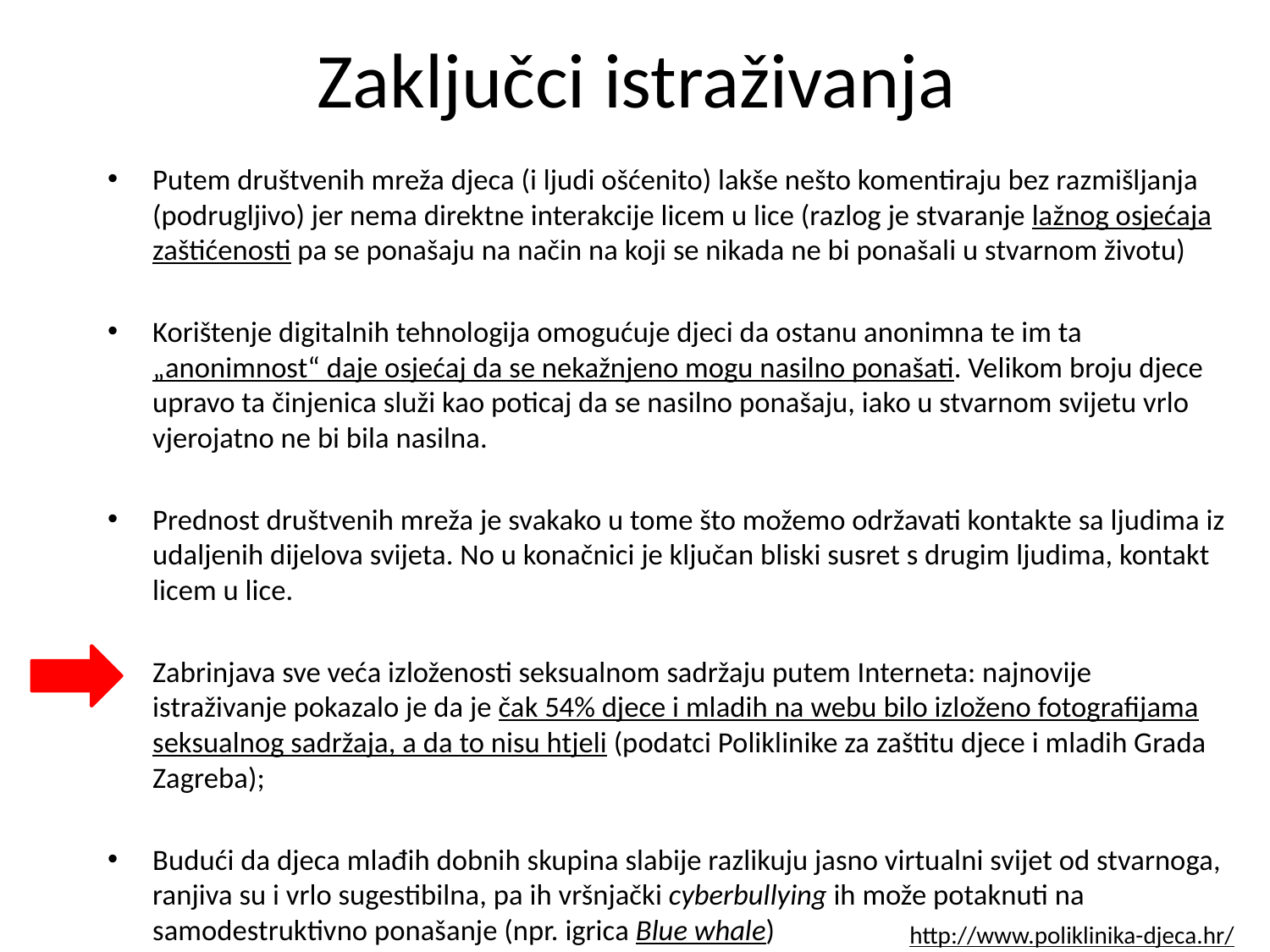

# Zaključci istraživanja
Putem društvenih mreža djeca (i ljudi ošćenito) lakše nešto komentiraju bez razmišljanja (podrugljivo) jer nema direktne interakcije licem u lice (razlog je stvaranje lažnog osjećaja zaštićenosti pa se ponašaju na način na koji se nikada ne bi ponašali u stvarnom životu)

Korištenje digitalnih tehnologija omogućuje djeci da ostanu anonimna te im ta „anonimnost“ daje osjećaj da se nekažnjeno mogu nasilno ponašati. Velikom broju djece upravo ta činjenica služi kao poticaj da se nasilno ponašaju, iako u stvarnom svijetu vrlo vjerojatno ne bi bila nasilna.

Prednost društvenih mreža je svakako u tome što možemo održavati kontakte sa ljudima iz udaljenih dijelova svijeta. No u konačnici je ključan bliski susret s drugim ljudima, kontakt licem u lice.

Zabrinjava sve veća izloženosti seksualnom sadržaju putem Interneta: najnovije istraživanje pokazalo je da je čak 54% djece i mladih na webu bilo izloženo fotografijama seksualnog sadržaja, a da to nisu htjeli (podatci Poliklinike za zaštitu djece i mladih Grada Zagreba);

Budući da djeca mlađih dobnih skupina slabije razlikuju jasno virtualni svijet od stvarnoga, ranjiva su i vrlo sugestibilna, pa ih vršnjački cyberbullying ih može potaknuti na samodestruktivno ponašanje (npr. igrica Blue whale)

http://www.poliklinika-djeca.hr/